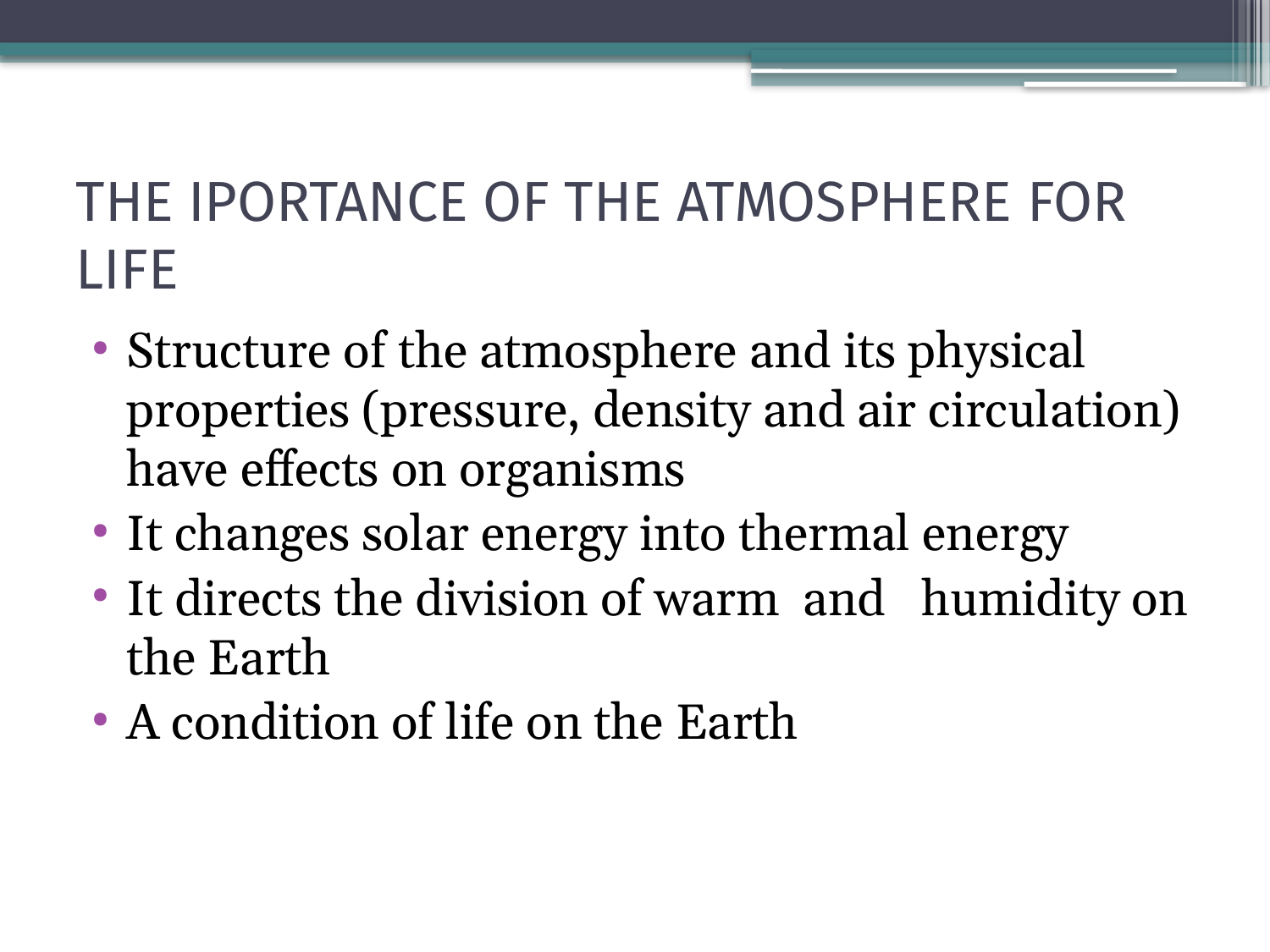

# THE IPORTANCE OF THE ATMOSPHERE FOR LIFE
Structure of the atmosphere and its physical properties (pressure, density and air circulation) have effects on organisms
It changes solar energy into thermal energy
It directs the division of warm  and   humidity on the Earth
A condition of life on the Earth